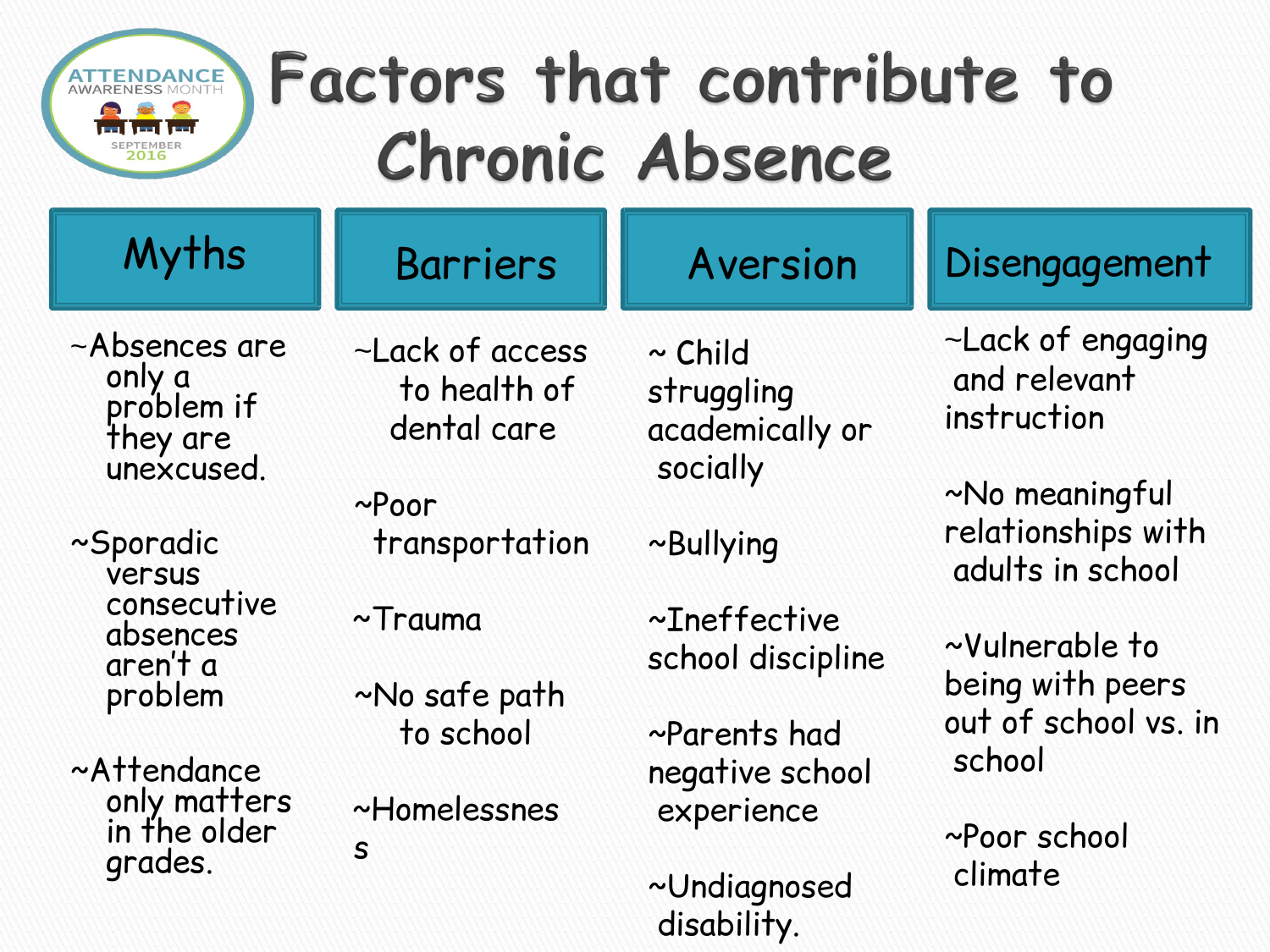

# Myths
Barriers
Aversion
Disengagement
~Lack of engaging  and relevant  instruction
~No meaningful  relationships with  adults in school
~Vulnerable to  being with peers  out of school vs. in  school
~Poor school  climate
~Absences are
~Lack of access  to health of  dental care
~Poor  transportation
~Trauma
~No safe path  to school
~Homelessness
~ Child  struggling  academically or  socially
~Bullying
~Ineffective  school discipline
~Parents had  negative school  experience
~Undiagnosed  disability.
only a
problem if
they are
unexcused.
~Sporadic
versus
consecutive
absences
aren’t a
problem
~Attendance
only matters
in the older
grades.